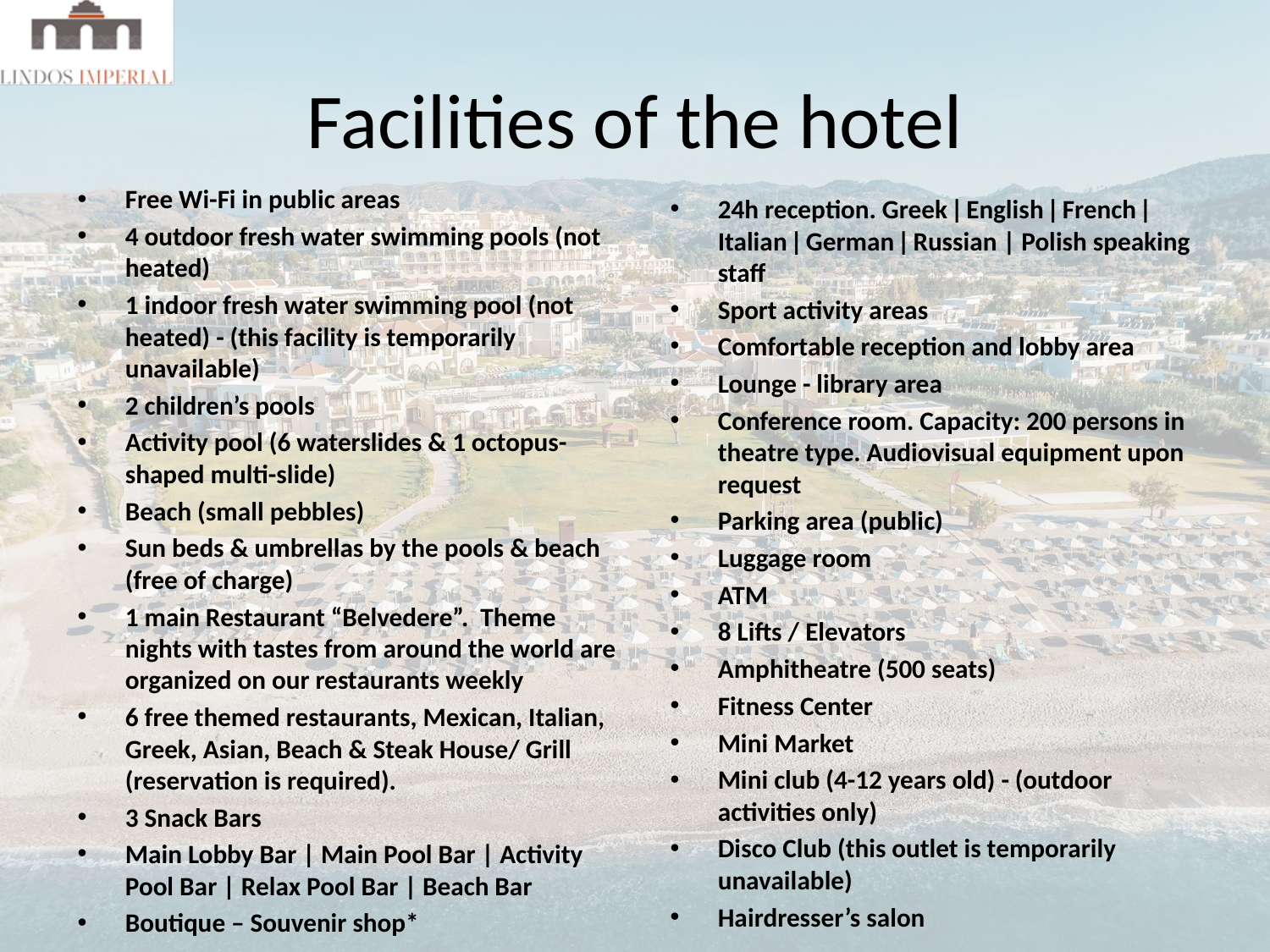

# Facilities of the hotel
Free Wi-Fi in public areas
4 outdoor fresh water swimming pools (not heated)
1 indoor fresh water swimming pool (not heated) - (this facility is temporarily unavailable)
2 children’s pools
Activity pool (6 waterslides & 1 octopus-shaped multi-slide)
Beach (small pebbles)
Sun beds & umbrellas by the pools & beach (free of charge)
1 main Restaurant “Belvedere”.  Theme nights with tastes from around the world are organized on our restaurants weekly
6 free themed restaurants, Mexican, Italian, Greek, Asian, Beach & Steak House/ Grill (reservation is required).
3 Snack Bars
Main Lobby Bar | Main Pool Bar | Activity Pool Bar | Relax Pool Bar | Beach Bar
Boutique – Souvenir shop*
24h reception. Greek ǀ English ǀ French ǀ Italian ǀ German ǀ Russian | Polish speaking staff
Sport activity areas
Comfortable reception and lobby area
Lounge - library area
Conference room. Capacity: 200 persons in theatre type. Audiovisual equipment upon request
Parking area (public)
Luggage room
ATM
8 Lifts / Elevators
Amphitheatre (500 seats)
Fitness Center
Mini Market
Mini club (4-12 years old) - (outdoor activities only)
Disco Club (this outlet is temporarily unavailable)
Hairdresser’s salon